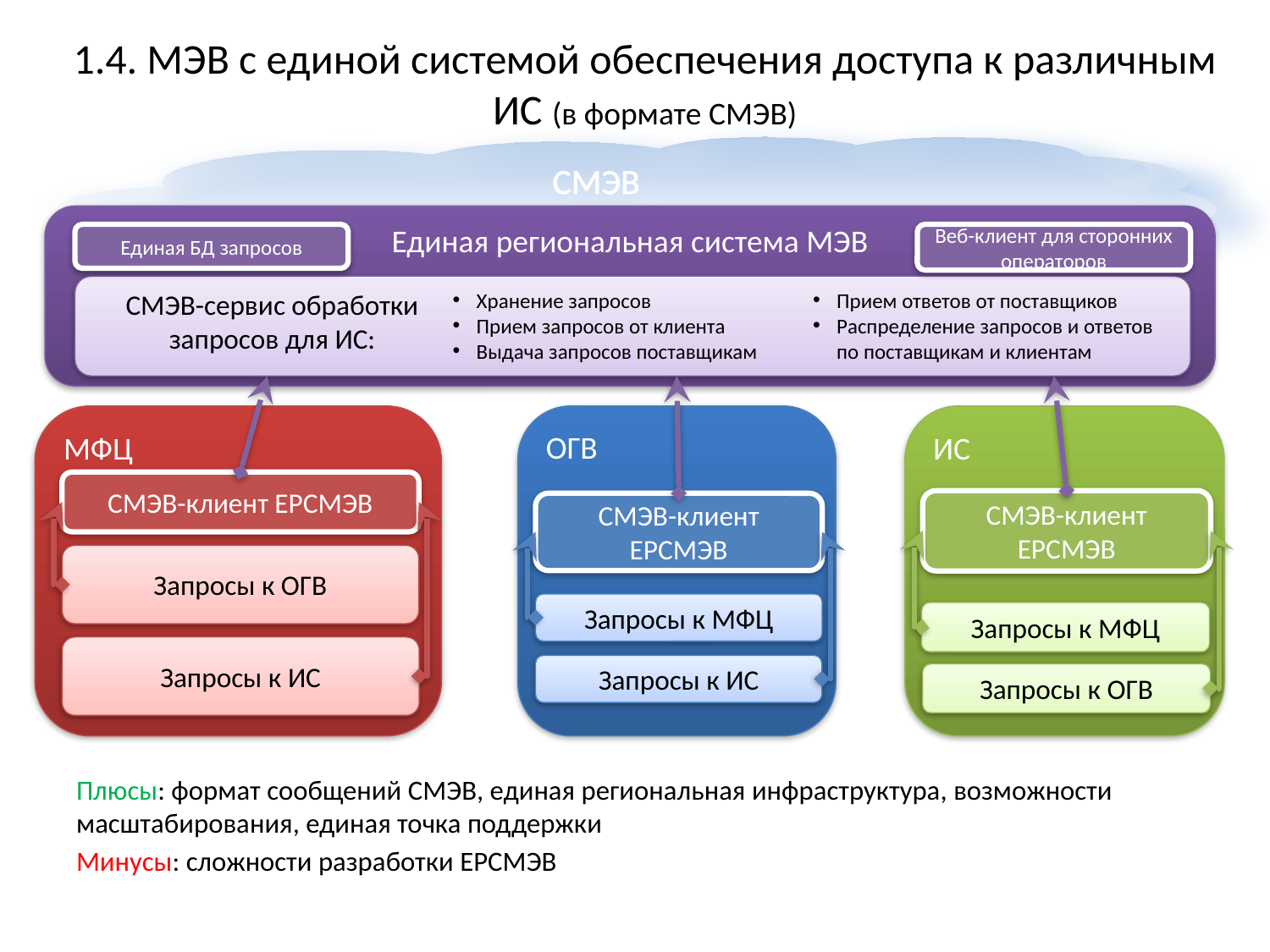

# 1.4. МЭВ с единой системой обеспечения доступа к различным ИС (в формате СМЭВ)
СМЭВ
Единая региональная система МЭВ
Единая БД запросов
Веб-клиент для сторонних операторов
СМЭВ-сервис обработки запросов для ИС:
Хранение запросов
Прием запросов от клиента
Выдача запросов поставщикам
Прием ответов от поставщиков
Распределение запросов и ответов по поставщикам и клиентам
МФЦ
СМЭВ-клиент ЕРСМЭВ
Запросы к ОГВ
Запросы к ИС
ОГВ
СМЭВ-клиент ЕРСМЭВ
Запросы к МФЦ
Запросы к ИС
ИС
СМЭВ-клиент ЕРСМЭВ
Запросы к МФЦ
Запросы к ОГВ
Плюсы: формат сообщений СМЭВ, единая региональная инфраструктура, возможности масштабирования, единая точка поддержки
Минусы: сложности разработки ЕРСМЭВ